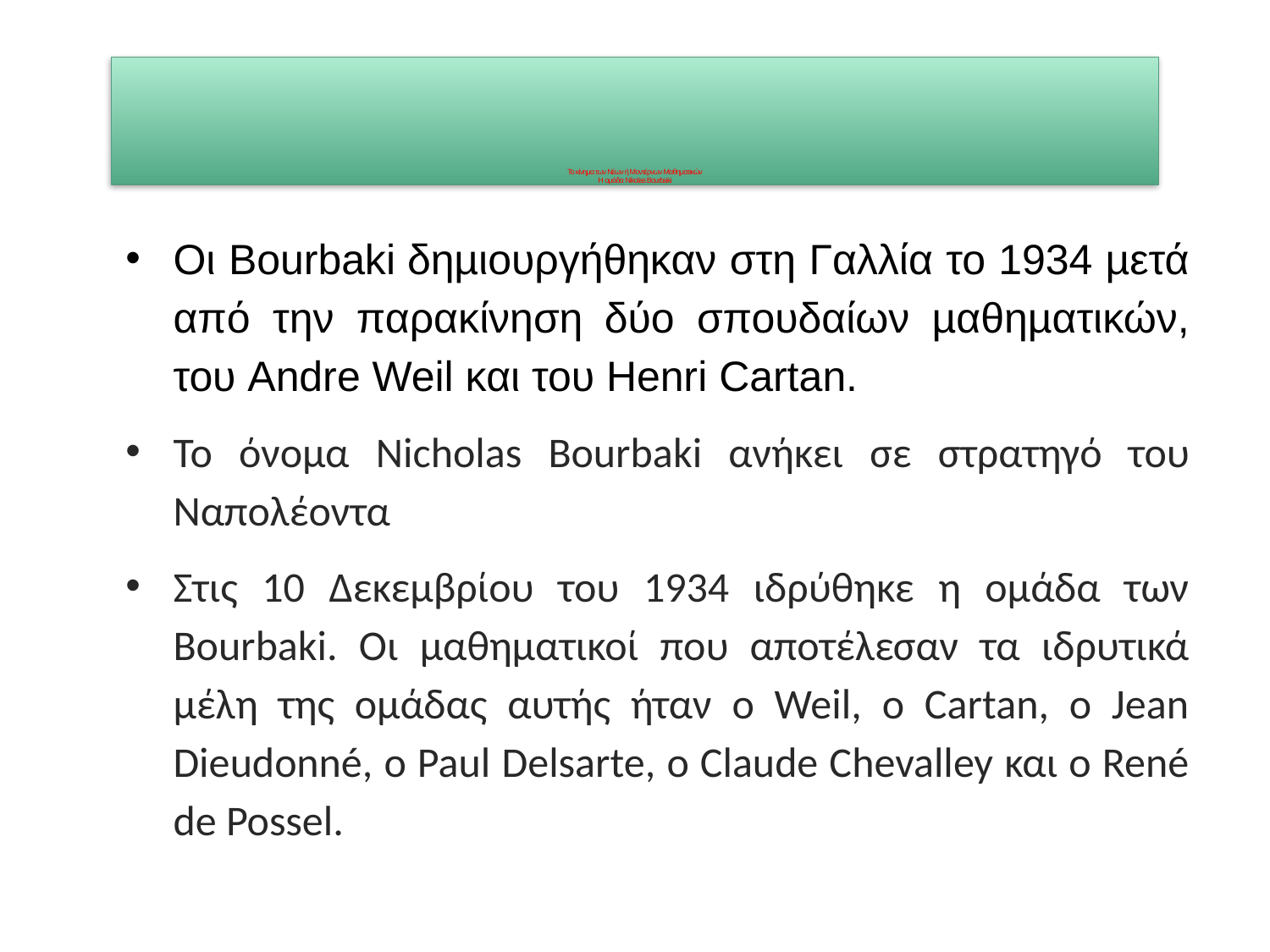

# Το κίνημα των Νέων ή Μοντέρνων Μαθηματικών H ομάδα Nikolas Bourbaki
Οι Bourbaki δηµιουργήθηκαν στη Γαλλία το 1934 µετά από την παρακίνηση δύο σπουδαίων µαθηµατικών, του Andre Weil και του Henri Cartan.
Το όνομα Nicholas Bourbaki ανήκει σε στρατηγό του Ναπολέοντα
Στις 10 ∆εκεµβρίου του 1934 ιδρύθηκε η οµάδα των Bourbaki. Οι µαθηµατικοί που αποτέλεσαν τα ιδρυτικά µέλη της οµάδας αυτής ήταν ο Weil, ο Cartan, ο Jean Dieudonné, ο Paul Delsarte, ο Claude Chevalley και ο René de Possel.